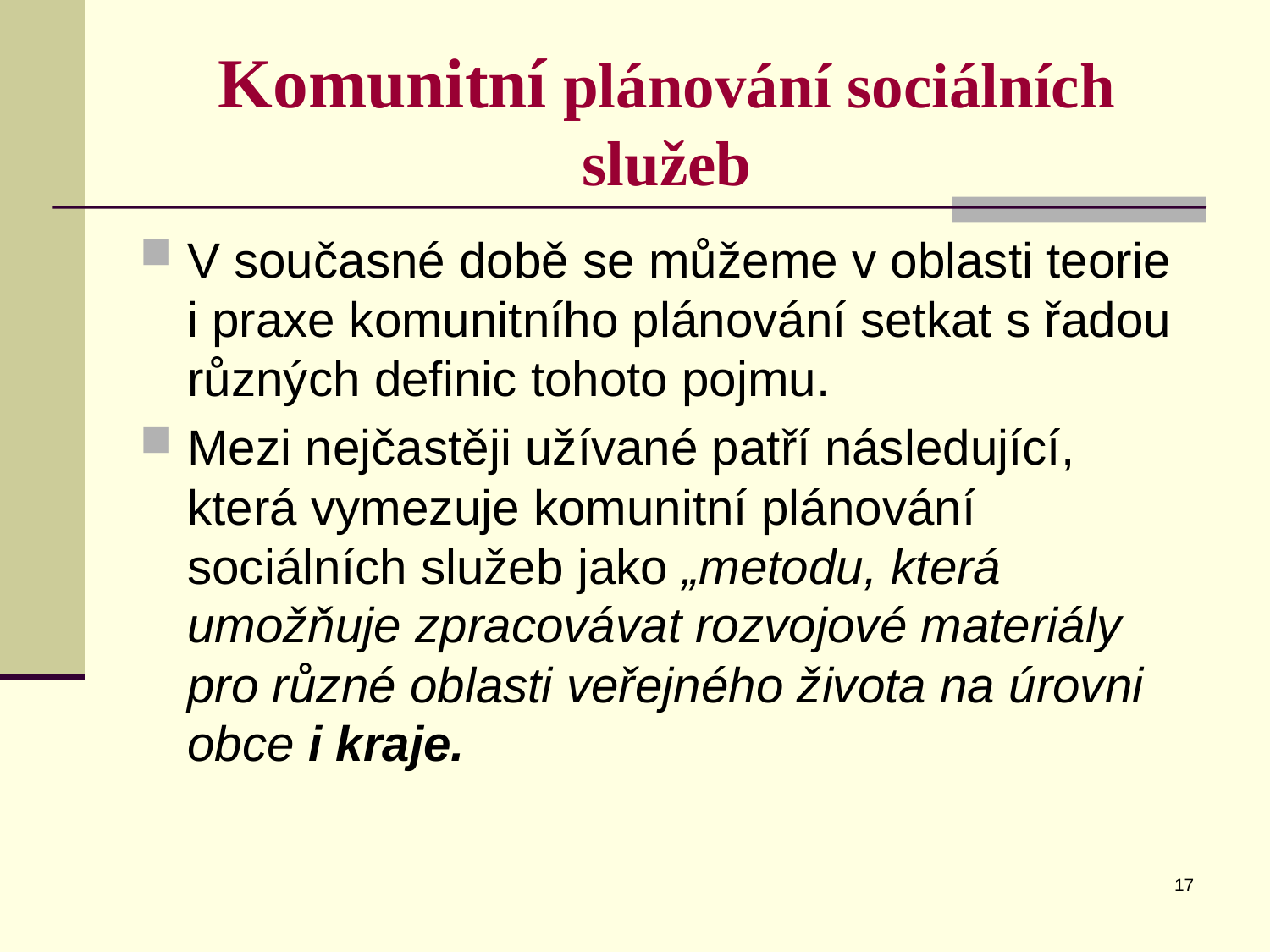

# Komunitní plánování sociálních služeb
V současné době se můžeme v oblasti teorie i praxe komunitního plánování setkat s řadou různých definic tohoto pojmu.
Mezi nejčastěji užívané patří následující, která vymezuje komunitní plánování sociálních služeb jako „metodu, která umožňuje zpracovávat rozvojové materiály pro různé oblasti veřejného života na úrovni obce i kraje.
17